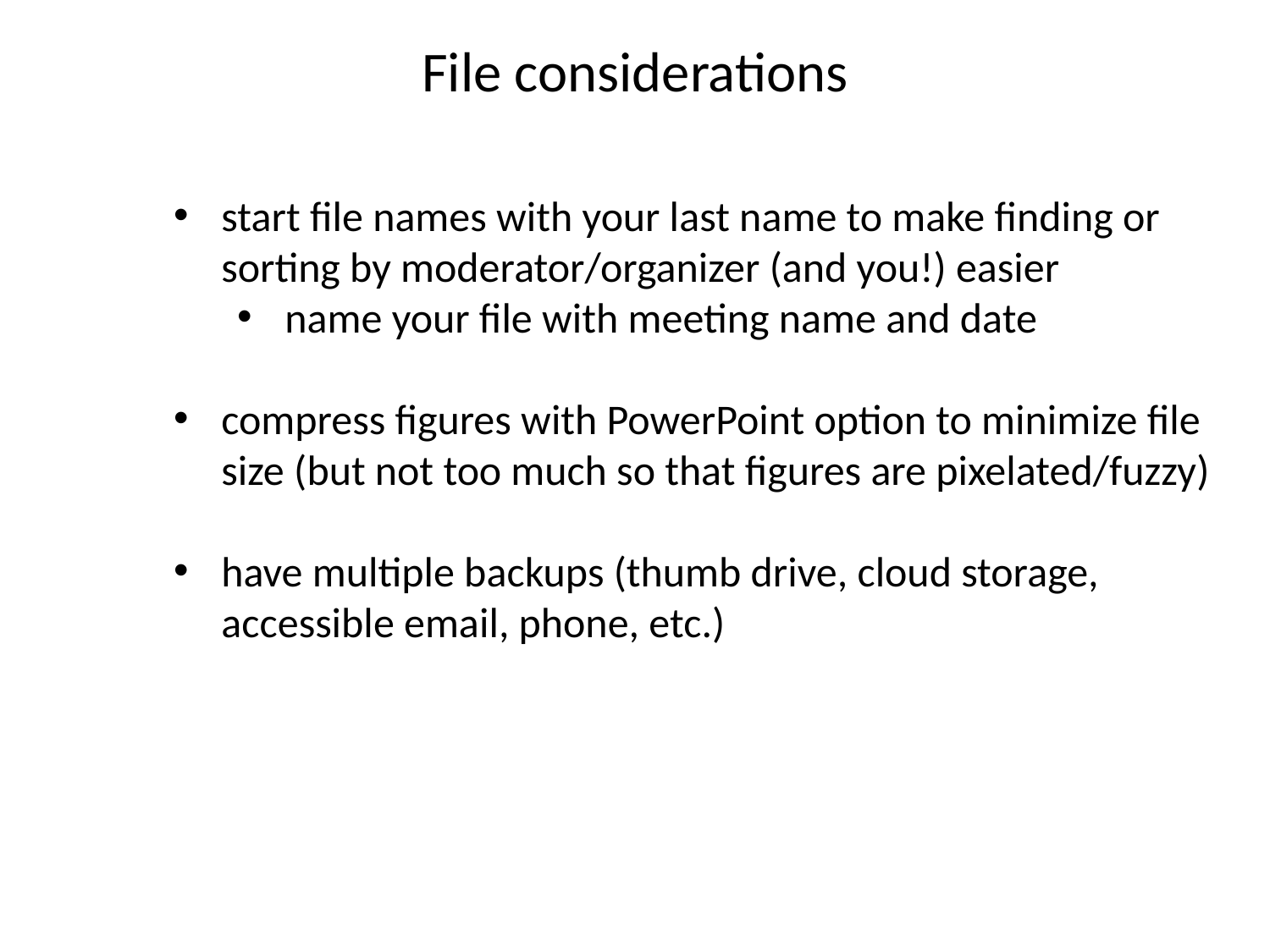

File considerations
start file names with your last name to make finding or sorting by moderator/organizer (and you!) easier
name your file with meeting name and date

compress figures with PowerPoint option to minimize file size (but not too much so that figures are pixelated/fuzzy)

have multiple backups (thumb drive, cloud storage, accessible email, phone, etc.)